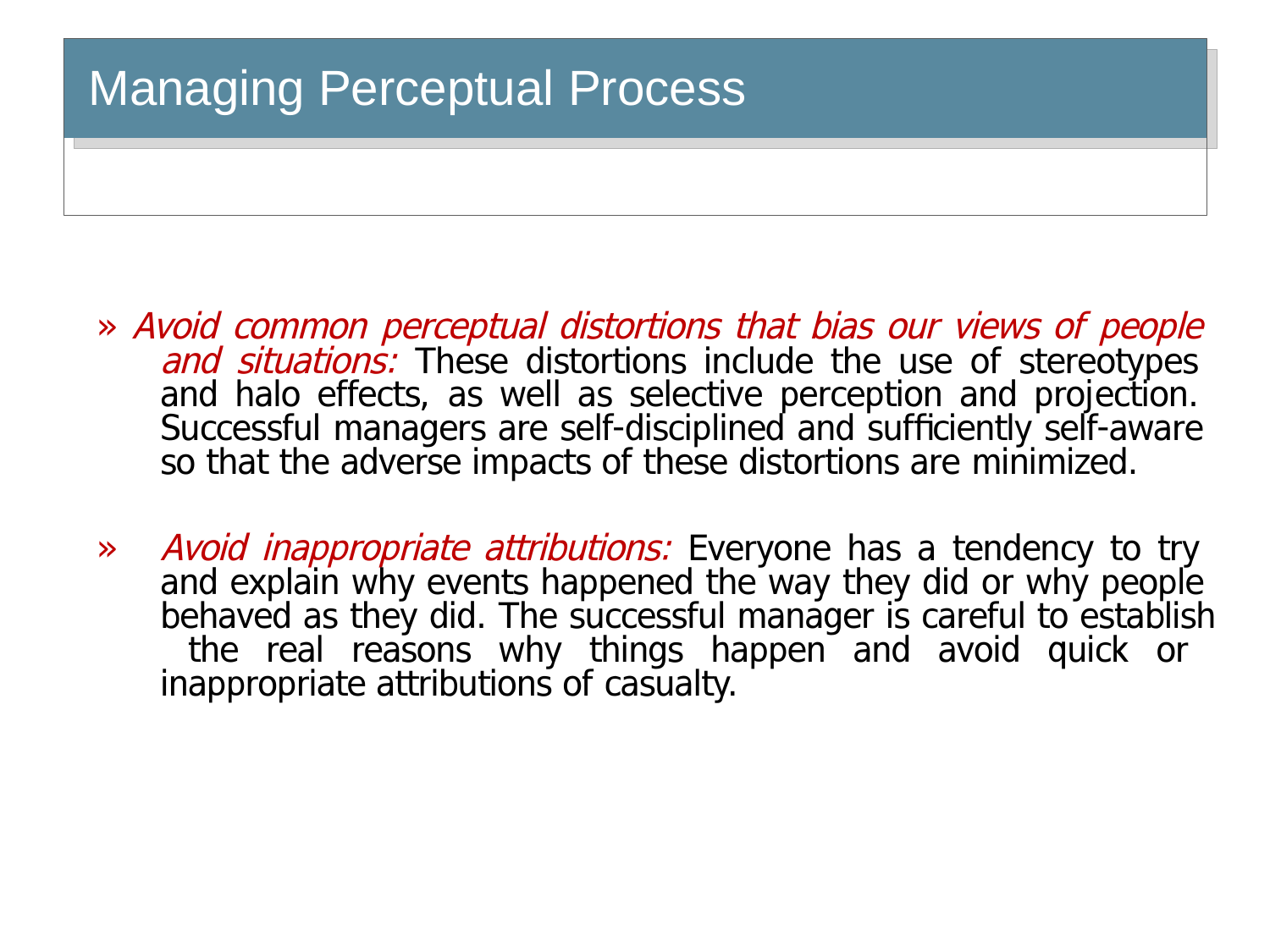

# Managing Perceptual Process
» Avoid common perceptual distortions that bias our views of people  and situations: These distortions include the use of stereotypes  and halo effects, as well as selective perception and projection.  Successful managers are self-disciplined and sufficiently self-aware  so that the adverse impacts of these distortions are minimized.
Avoid inappropriate attributions: Everyone has a tendency to try  and explain why events happened the way they did or why people  behaved as they did. The successful manager is careful to establish  the real reasons why things happen and avoid quick or  inappropriate attributions of casualty.
»